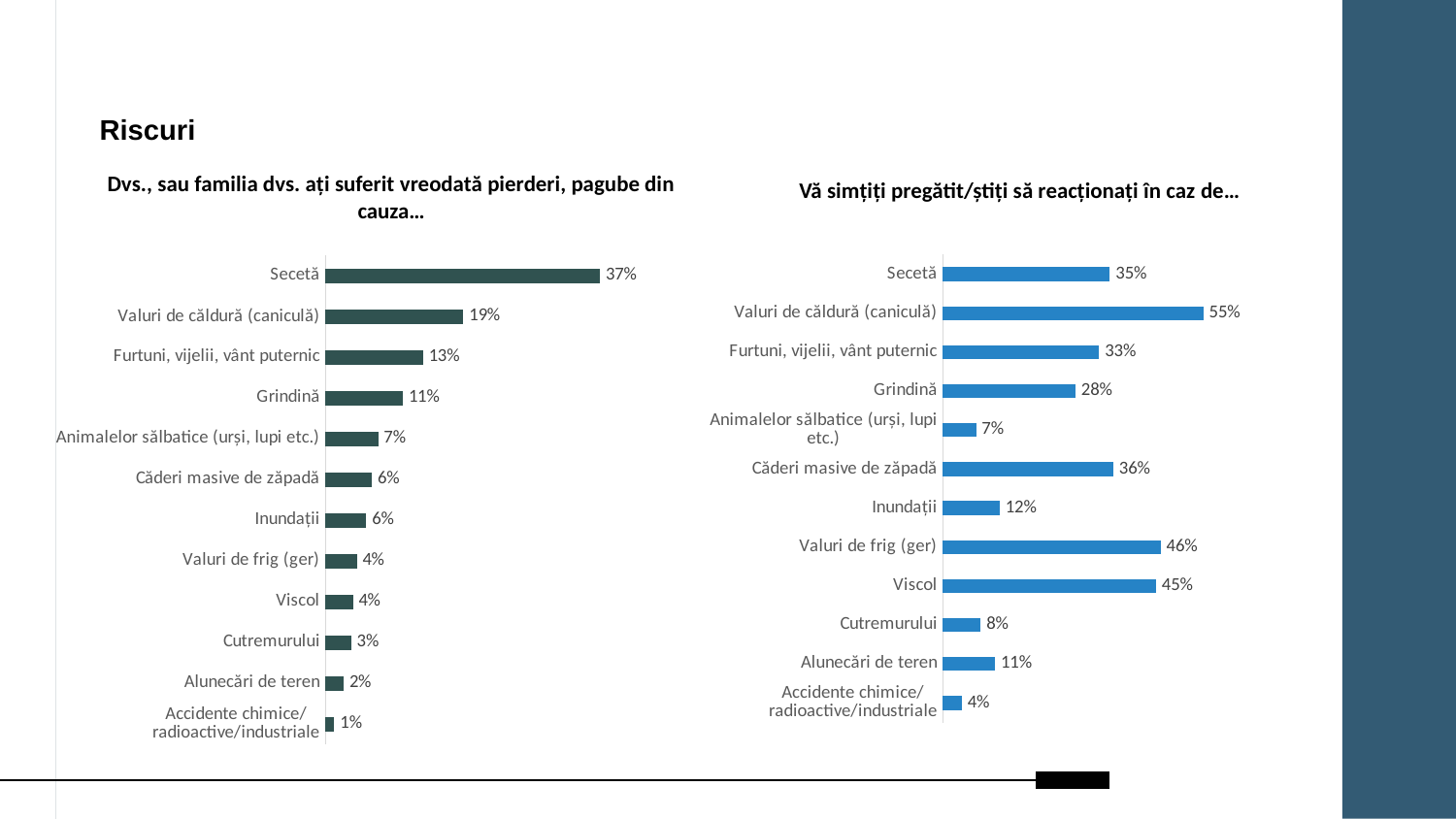

# Riscuri
Dvs., sau familia dvs. ați suferit vreodată pierderi, pagube din cauza…
Vă simțiți pregătit/știți să reacționați în caz de…

### Chart

| Category | Series 1 |
|---|---|
| Secetă | 0.352731628964461 |
| Valuri de căldură (caniculă) | 0.55 |
| Furtuni, vijelii, vânt puternic | 0.33 |
| Grindină | 0.28 |
| Animalelor sălbatice (urși, lupi etc.) | 0.07 |
| Căderi masive de zăpadă | 0.36 |
| Inundații | 0.12 |
| Valuri de frig (ger) | 0.46 |
| Viscol | 0.45 |
| Cutremurului | 0.08 |
| Alunecări de teren | 0.11 |
| Accidente chimice/ radioactive/industriale | 0.04 |

### Chart

| Category | Series 1 |
|---|---|
| Secetă | 0.372608862673156 |
| Valuri de căldură (caniculă) | 0.187097555526798 |
| Furtuni, vijelii, vânt puternic | 0.132764371678111 |
| Grindină | 0.105087577391246 |
| Animalelor sălbatice (urși, lupi etc.) | 0.0714954270284325 |
| Căderi masive de zăpadă | 0.0632513292185612 |
| Inundații | 0.0554492924704684 |
| Valuri de frig (ger) | 0.0425563454789912 |
| Viscol | 0.0373381641416371 |
| Cutremurului | 0.0346242783127723 |
| Alunecări de teren | 0.0248436427347393 |
| Accidente chimice/ radioactive/industriale | 0.0120010367396015 |